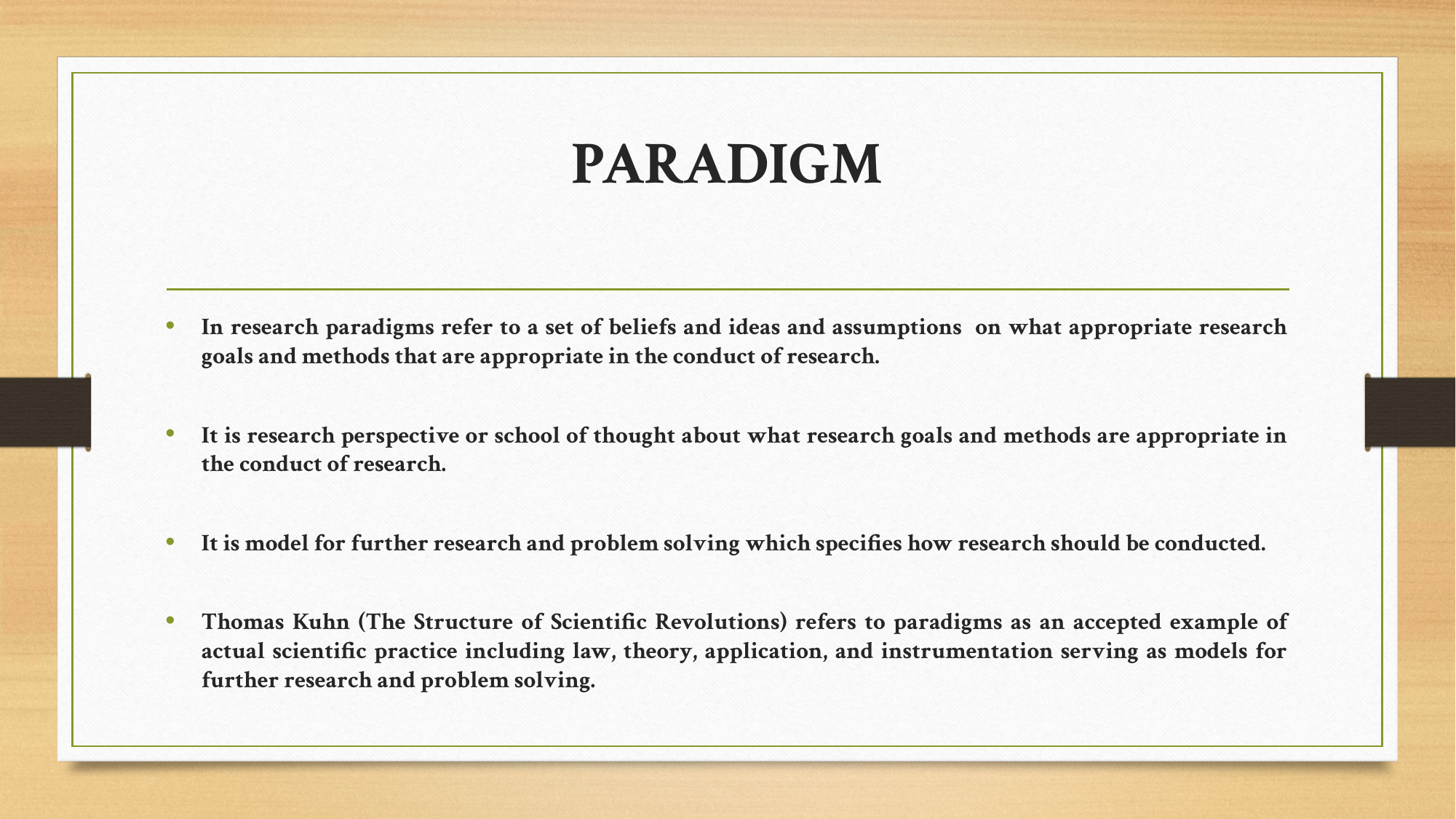

# PARADIGM
In research paradigms refer to a set of beliefs and ideas and assumptions  on what appropriate research goals and methods that are appropriate in the conduct of research.

It is research perspective or school of thought about what research goals and methods are appropriate in the conduct of research.

It is model for further research and problem solving which specifies how research should be conducted.

Thomas Kuhn (The Structure of Scientific Revolutions) refers to paradigms as an accepted example of actual scientific practice including law, theory, application, and instrumentation serving as models for further research and problem solving.